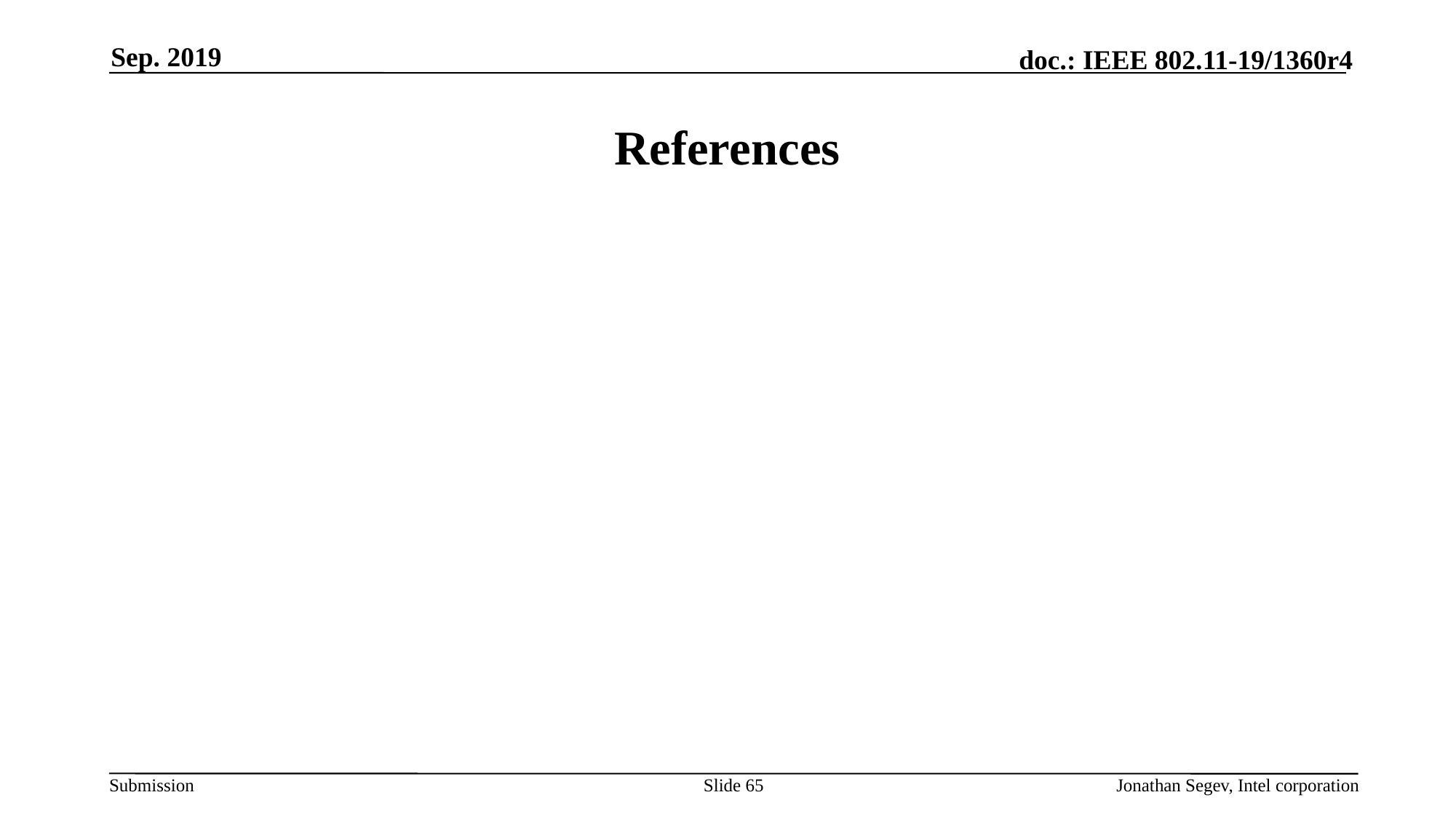

Sep. 2019
# References

Slide 65
Jonathan Segev, Intel corporation